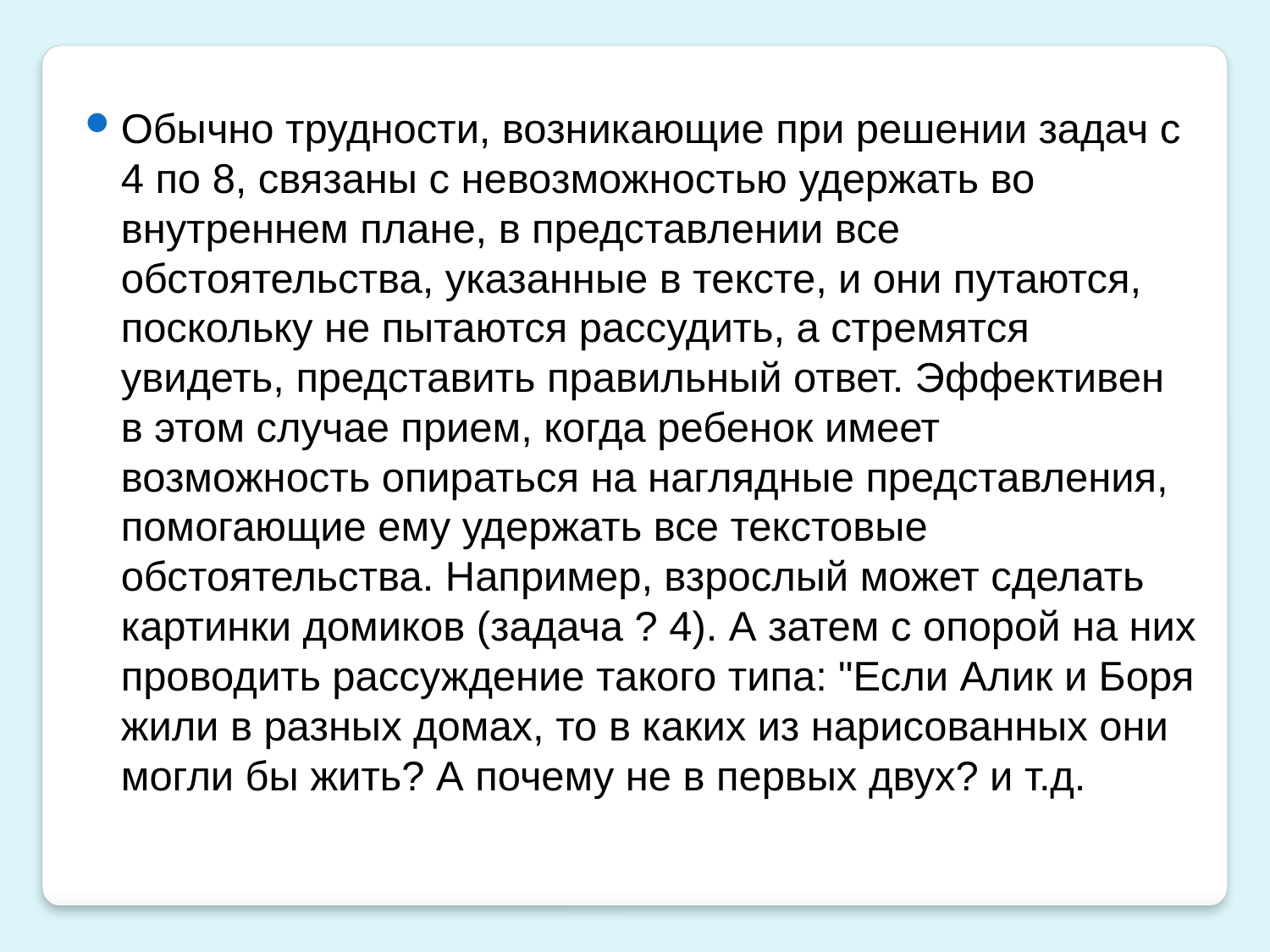

Обычно трудности, возникающие при решении задач с 4 по 8, связаны с невозможностью удержать во внутреннем плане, в представлении все обстоятельства, указанные в тексте, и они путаются, поскольку не пытаются рассудить, а стремятся увидеть, представить правильный ответ. Эффективен в этом случае прием, когда ребенок имеет возможность опираться на наглядные представления, помогающие ему удержать все текстовые обстоятельства. Например, взрослый может сделать картинки домиков (задача ? 4). А затем с опорой на них проводить рассуждение такого типа: "Если Алик и Боря жили в разных домах, то в каких из нарисованных они могли бы жить? А почему не в первых двух? и т.д.